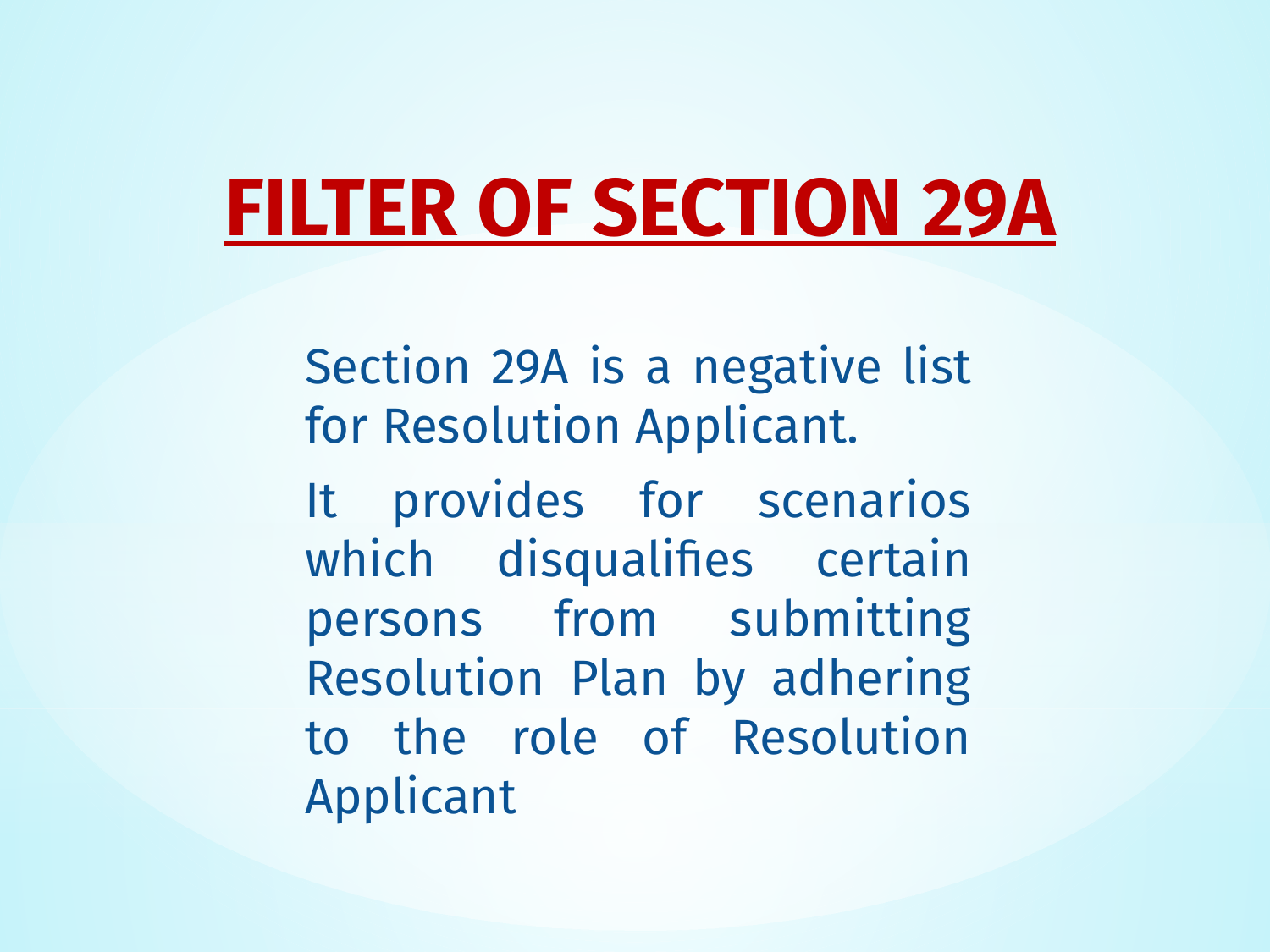

# FILTER OF SECTION 29A
Section 29A is a negative list for Resolution Applicant.
It provides for scenarios which disqualifies certain persons from submitting Resolution Plan by adhering to the role of Resolution Applicant